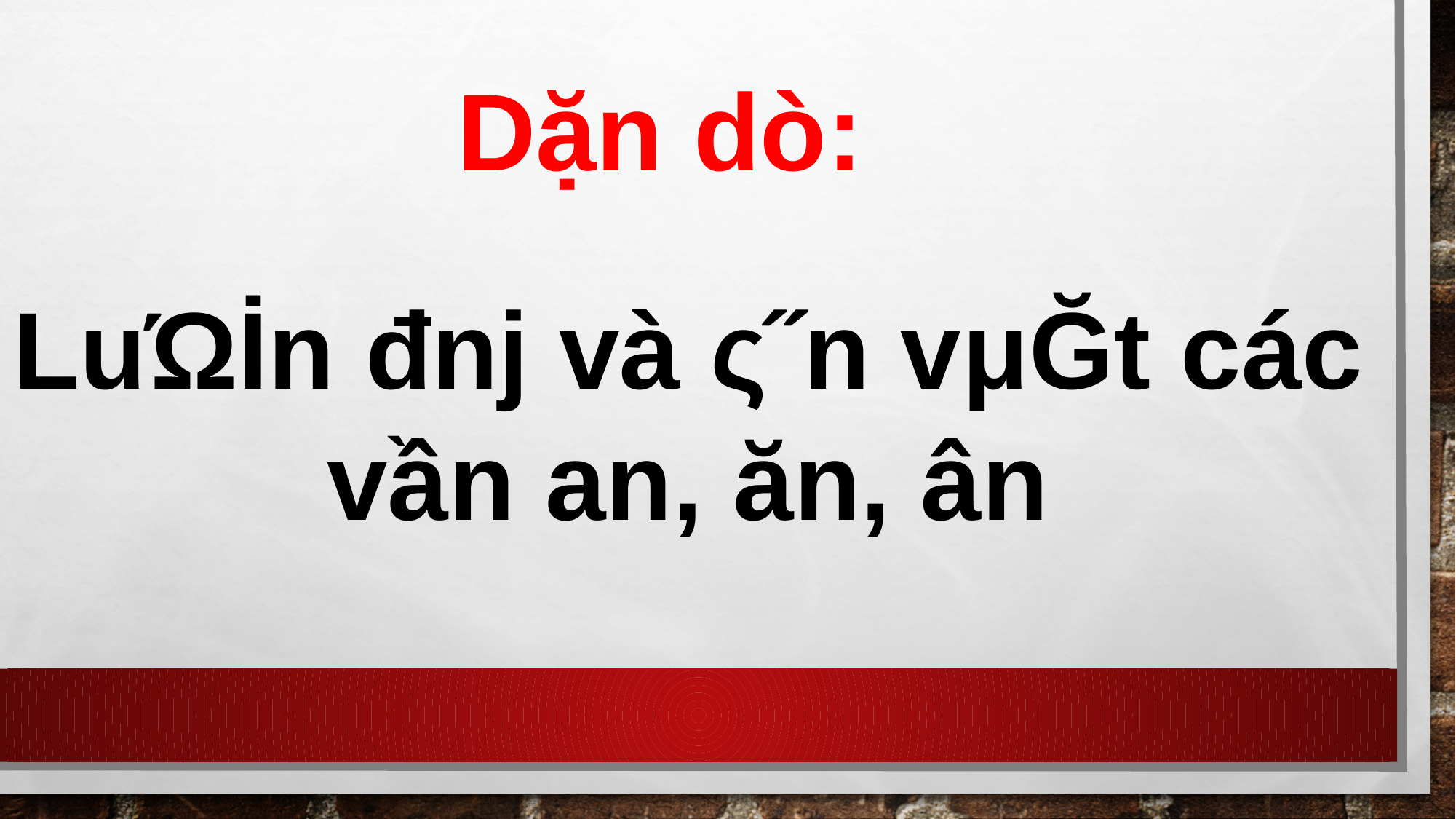

Dặn dò:
LuΏİn đǌ và ς˝n vμĞt các vần an, ăn, ân